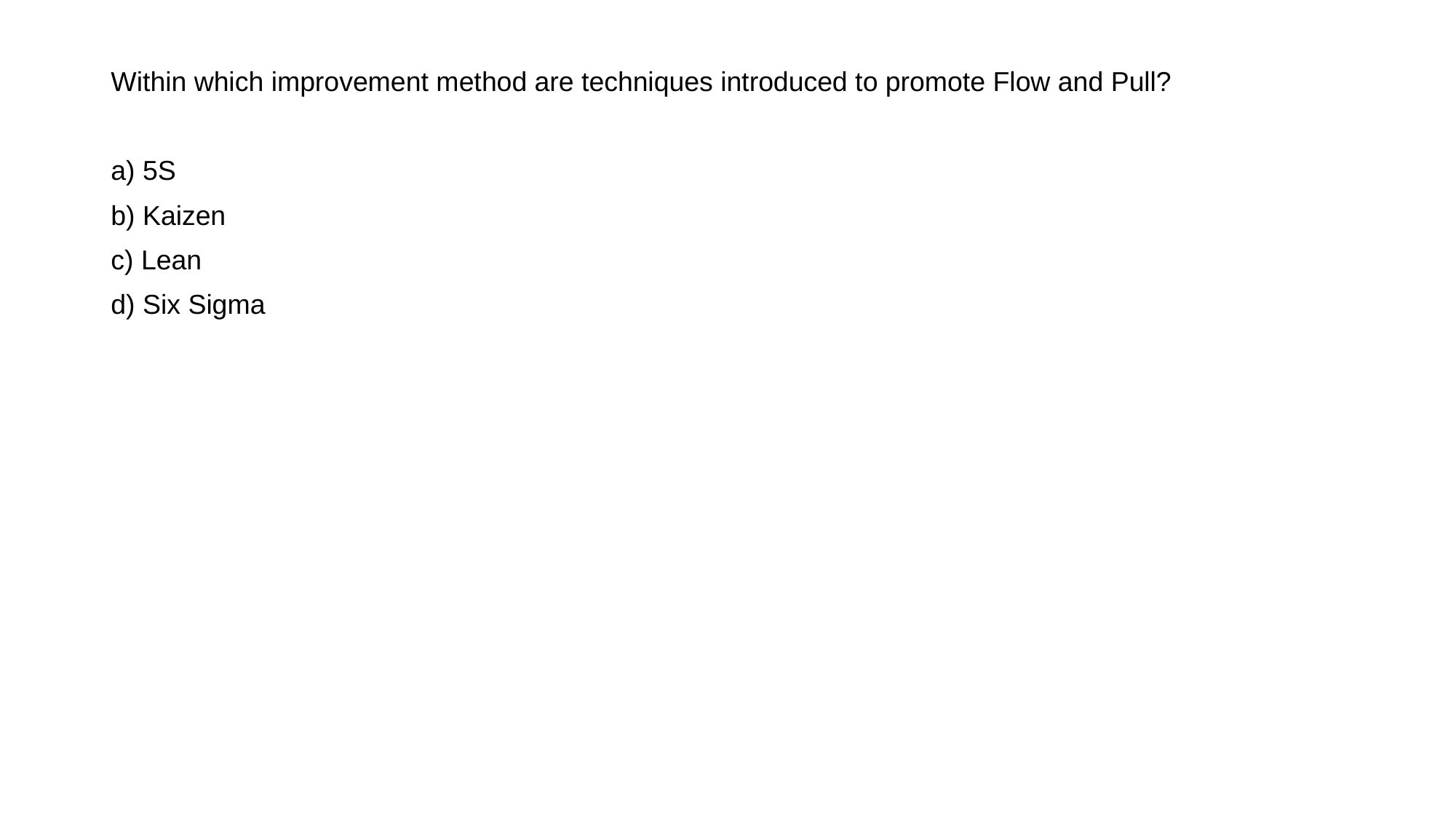

Within which improvement method are techniques introduced to promote Flow and Pull?

a) 5S
b) Kaizen
c) Lean
d) Six Sigma